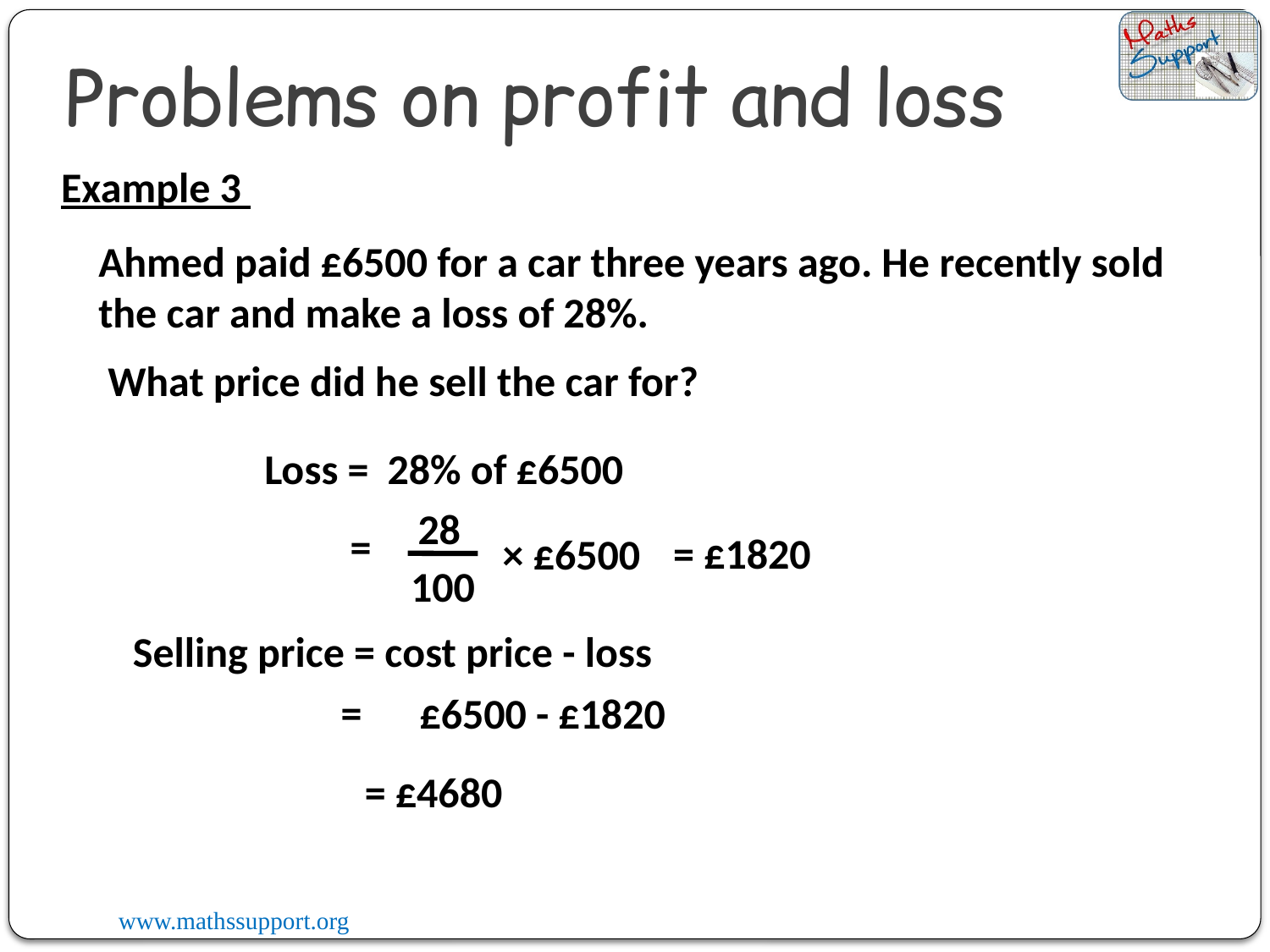

Problems on profit and loss
Example 3
Ahmed paid £6500 for a car three years ago. He recently sold the car and make a loss of 28%.
What price did he sell the car for?
Loss =
28% of £6500
28
=
100

= £1820
× £6500
Selling price = cost price - loss
=
£6500 - £1820
= £4680